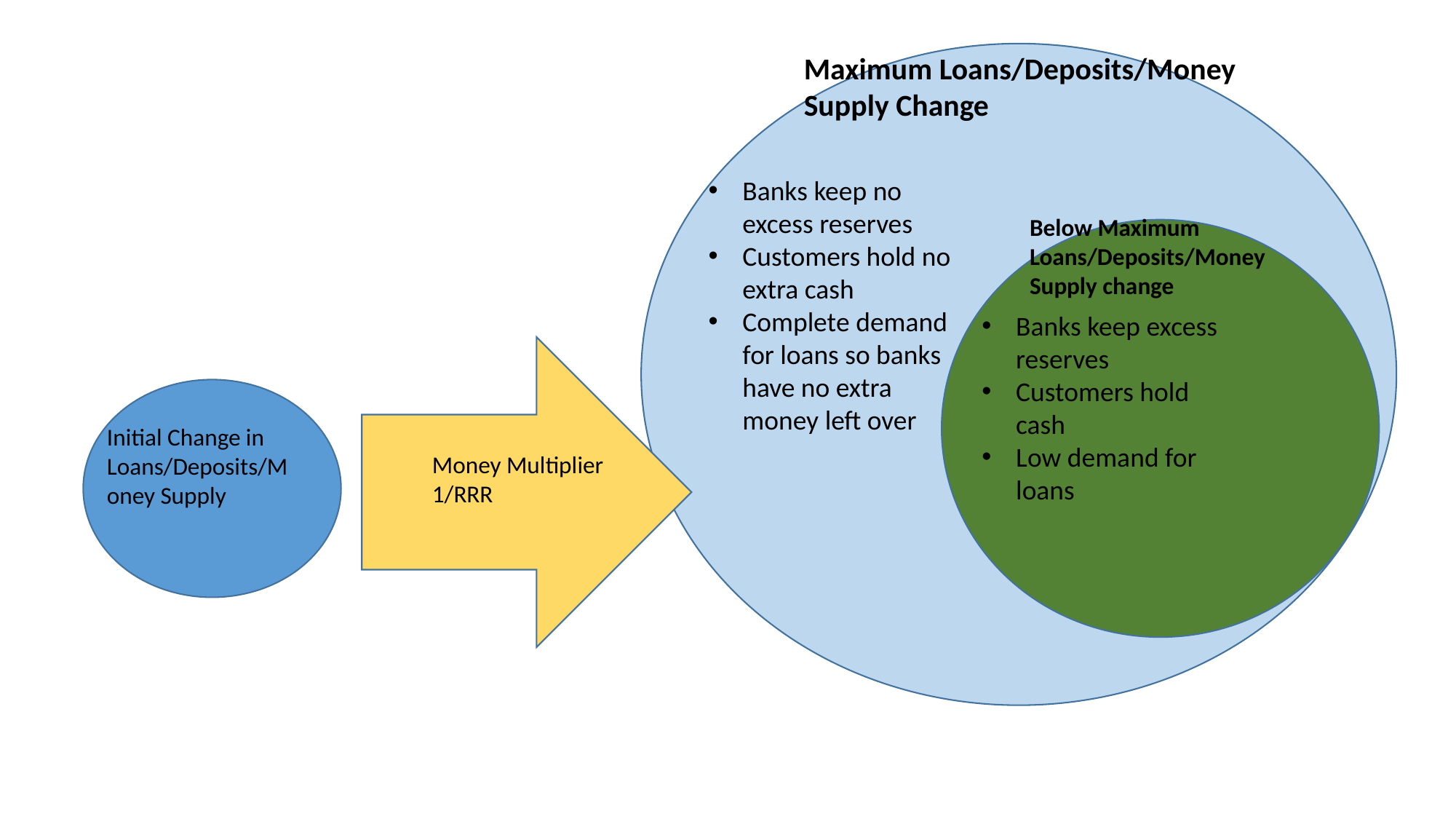

#

Maximum Loans/Deposits/Money Supply Change
Banks keep no excess reserves
Customers hold no extra cash
Complete demand for loans so banks have no extra money left over
Below Maximum Loans/Deposits/Money Supply change

Banks keep excess reserves
Customers hold cash
Low demand for loans

Initial Change in Loans/Deposits/Money Supply
Money Multiplier
1/RRR